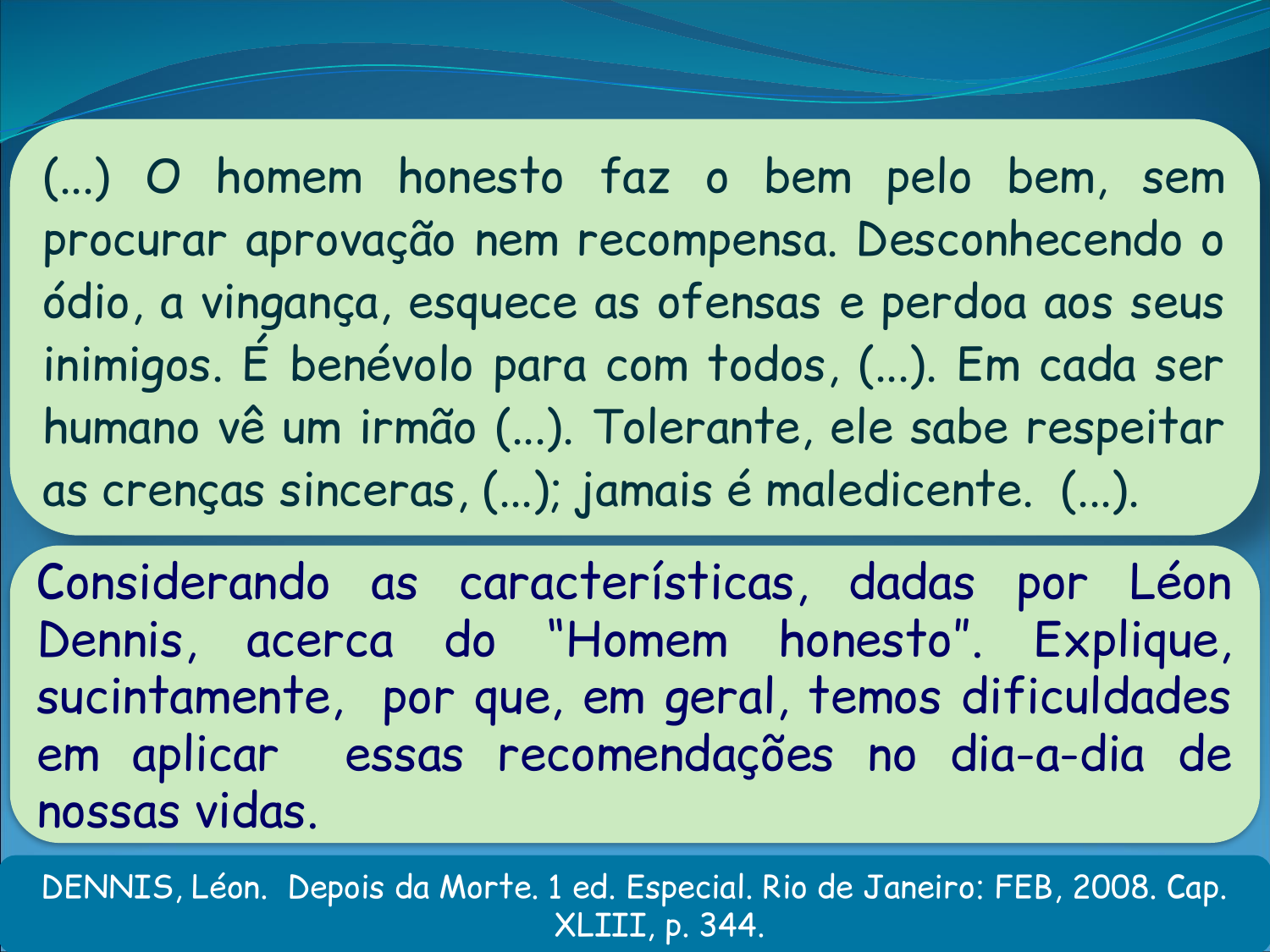

(...) O homem honesto faz o bem pelo bem, sem procurar aprovação nem recompensa. Desconhecendo o ódio, a vingança, esquece as ofensas e perdoa aos seus inimigos. É benévolo para com todos, (...). Em cada ser humano vê um irmão (...). Tolerante, ele sabe respeitar as crenças sinceras, (...); jamais é maledicente.  (...).
Considerando as características, dadas por Léon Dennis, acerca do “Homem honesto”. Explique, sucintamente,  por que, em geral, temos dificuldades em aplicar  essas recomendações no dia-a-dia de nossas vidas.
DENNIS, Léon.  Depois da Morte. 1 ed. Especial. Rio de Janeiro: FEB, 2008. Cap. XLIII, p. 344.